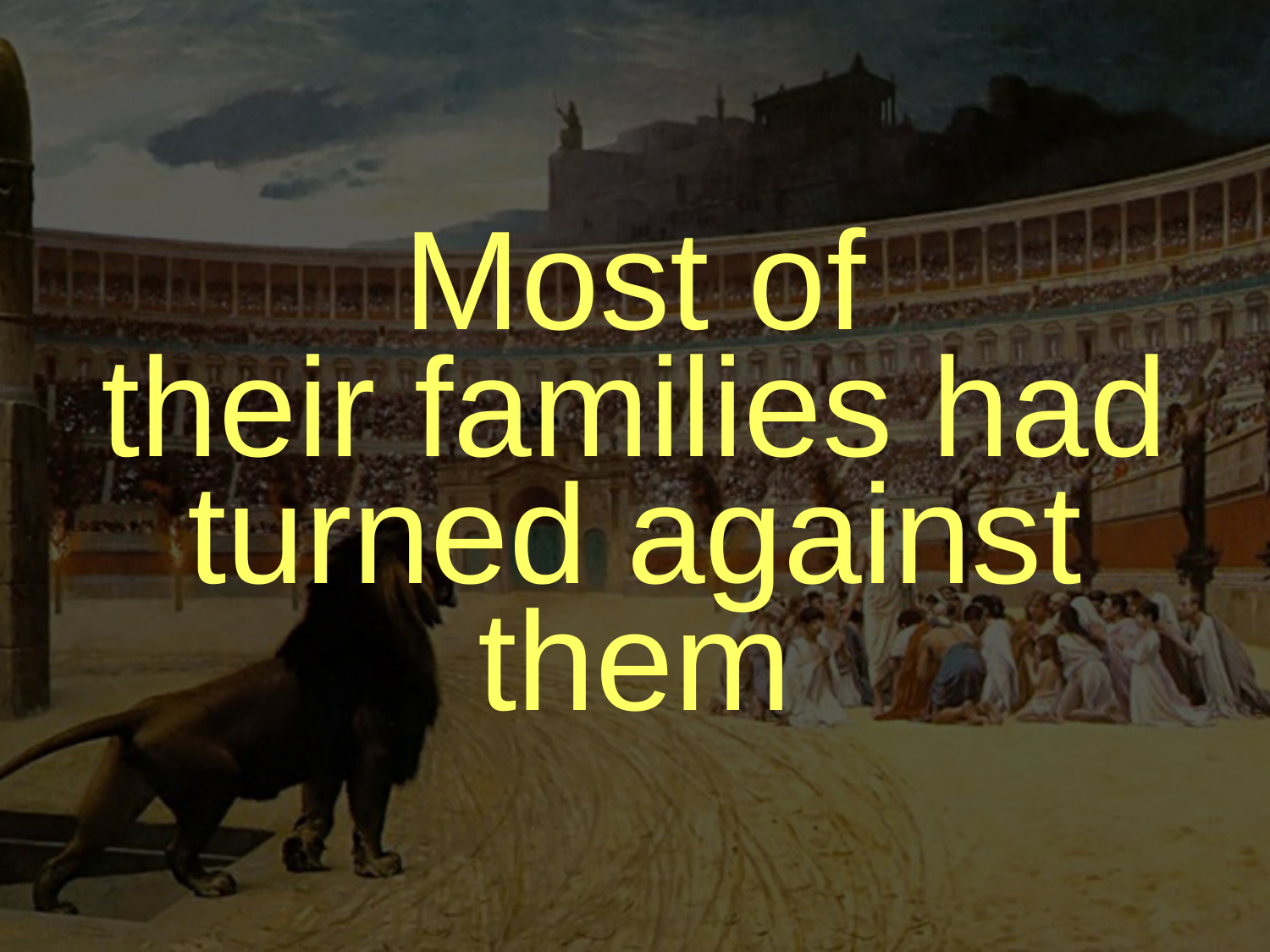

Most of
their families had turned against them